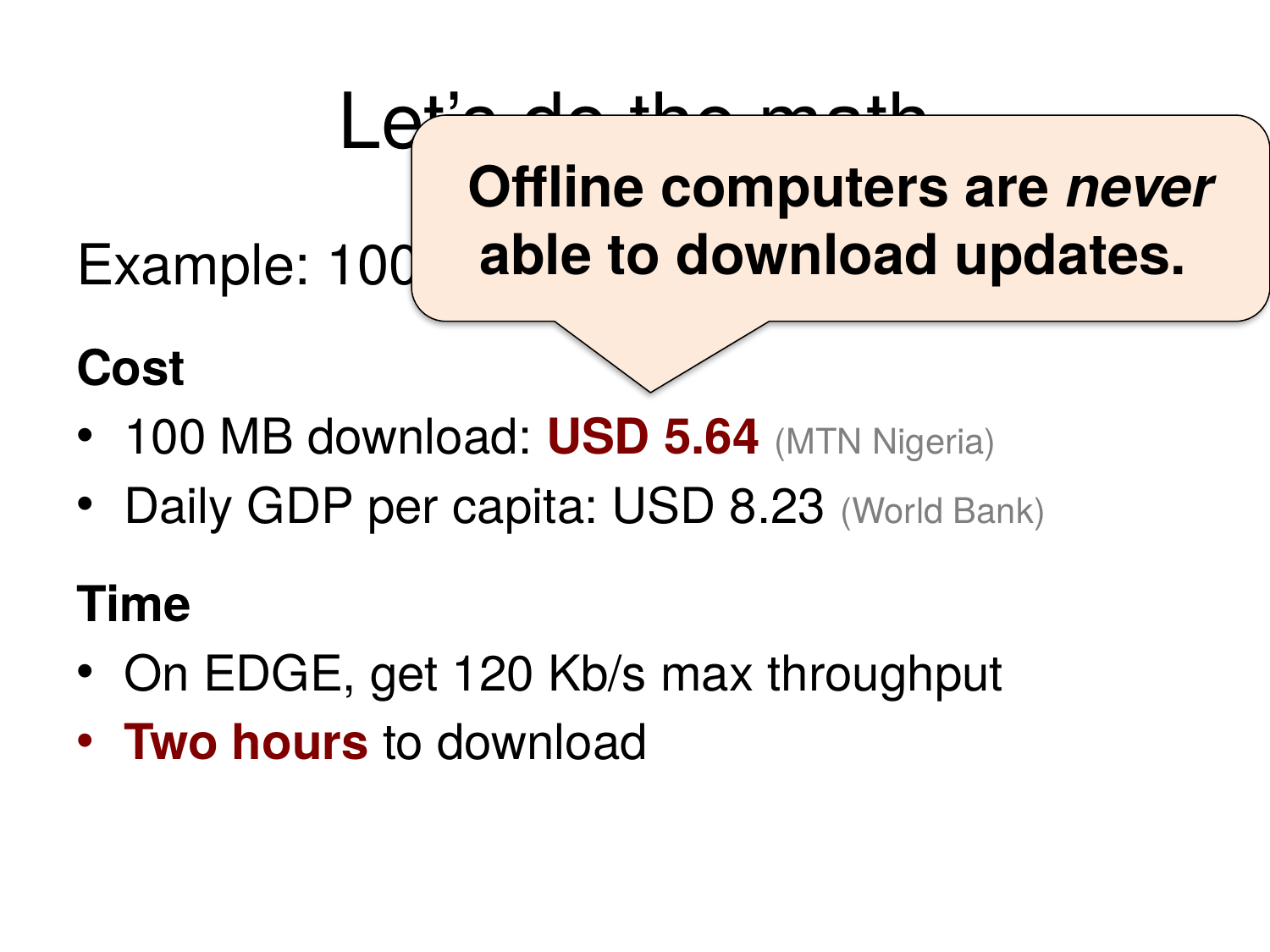

# Let’s do the math
Offline computers are never able to download updates.
Example: 100 MB software update

Cost
100 MB download: USD 5.64 (MTN Nigeria)
Daily GDP per capita: USD 8.23 (World Bank)

Time
On EDGE, get 120 Kb/s max throughput
Two hours to download